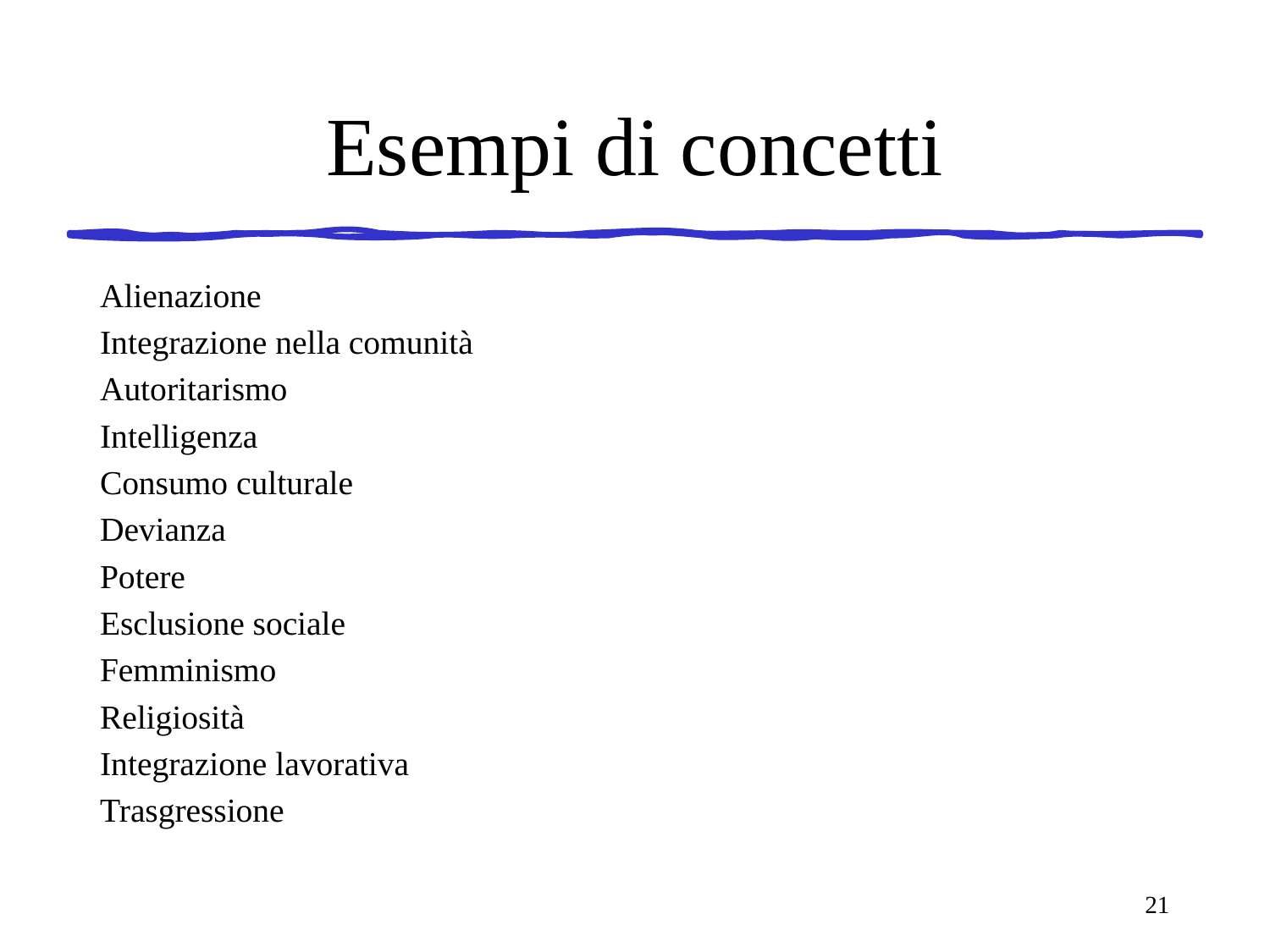

# Esempi di concetti

Alienazione
Integrazione nella comunità
Autoritarismo
Intelligenza
Consumo culturale
Devianza
Potere
Esclusione sociale
Femminismo
Religiosità
Integrazione lavorativa
Trasgressione
21